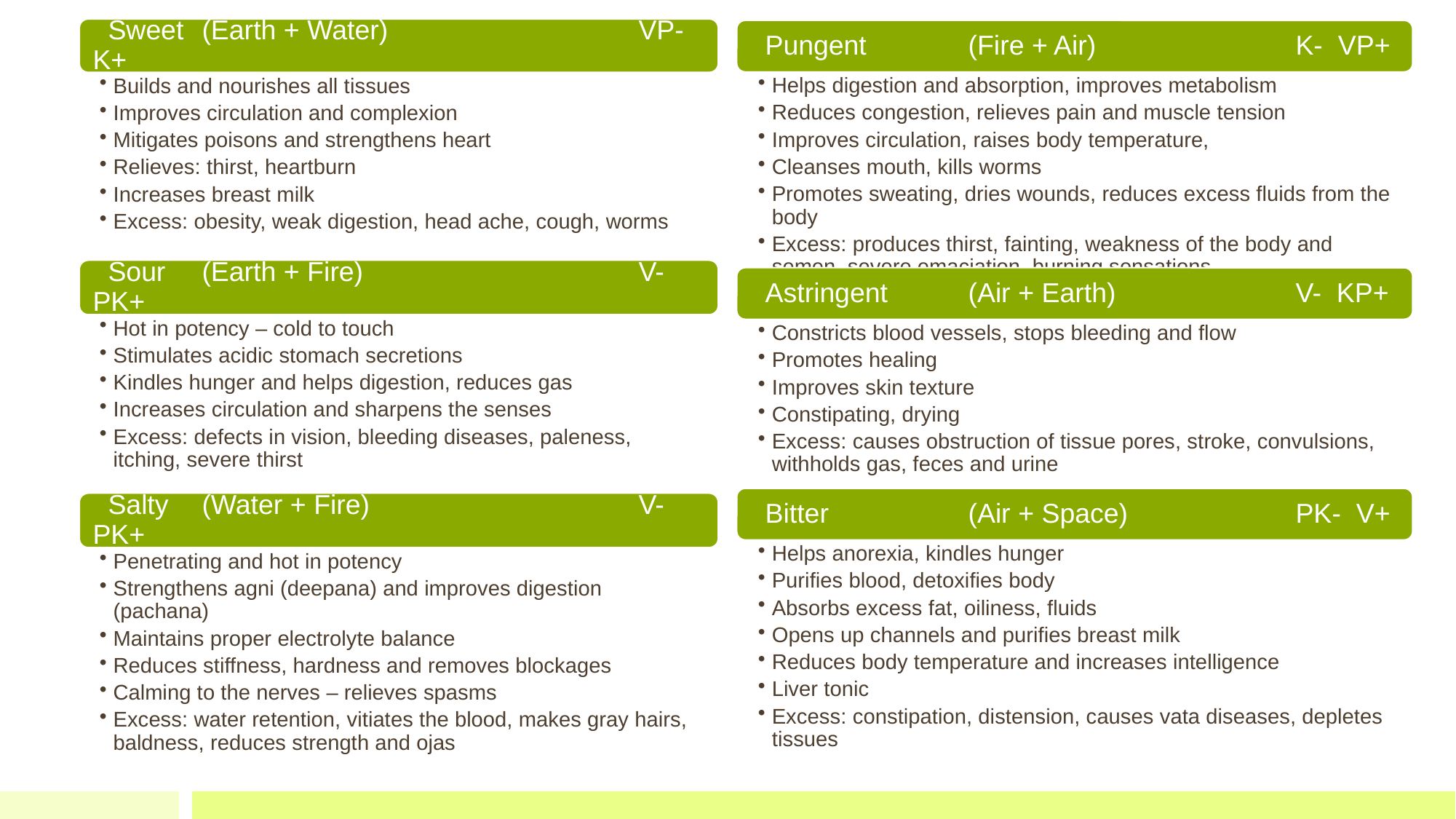

Pungent	(Fire + Air)		K-  VP+
Helps digestion and absorption, improves metabolism
Reduces congestion, relieves pain and muscle tension
Improves circulation, raises body temperature,
Cleanses mouth, kills worms
Promotes sweating, dries wounds, reduces excess fluids from the body
Excess: produces thirst, fainting, weakness of the body and semen, severe emaciation, burning sensations
  Astringent	(Air + Earth)		V-  KP+
Constricts blood vessels, stops bleeding and flow
Promotes healing
Improves skin texture
Constipating, drying
Excess: causes obstruction of tissue pores, stroke, convulsions, withholds gas, feces and urine
  Bitter		(Air + Space)		PK-  V+
Helps anorexia, kindles hunger
Purifies blood, detoxifies body
Absorbs excess fat, oiliness, fluids
Opens up channels and purifies breast milk
Reduces body temperature and increases intelligence
Liver tonic
Excess: constipation, distension, causes vata diseases, depletes tissues

  Sweet	(Earth + Water)			VP-  K+
Builds and nourishes all tissues
Improves circulation and complexion
Mitigates poisons and strengthens heart
Relieves: thirst, heartburn
Increases breast milk
Excess: obesity, weak digestion, head ache, cough, worms
  Sour	(Earth + Fire)			V-  PK+
Hot in potency – cold to touch
Stimulates acidic stomach secretions
Kindles hunger and helps digestion, reduces gas
Increases circulation and sharpens the senses
Excess: defects in vision, bleeding diseases, paleness, itching, severe thirst
  Salty	(Water + Fire)			V-  PK+
Penetrating and hot in potency
Strengthens agni (deepana) and improves digestion (pachana)
Maintains proper electrolyte balance
Reduces stiffness, hardness and removes blockages
Calming to the nerves – relieves spasms
Excess: water retention, vitiates the blood, makes gray hairs, baldness, reduces strength and ojas